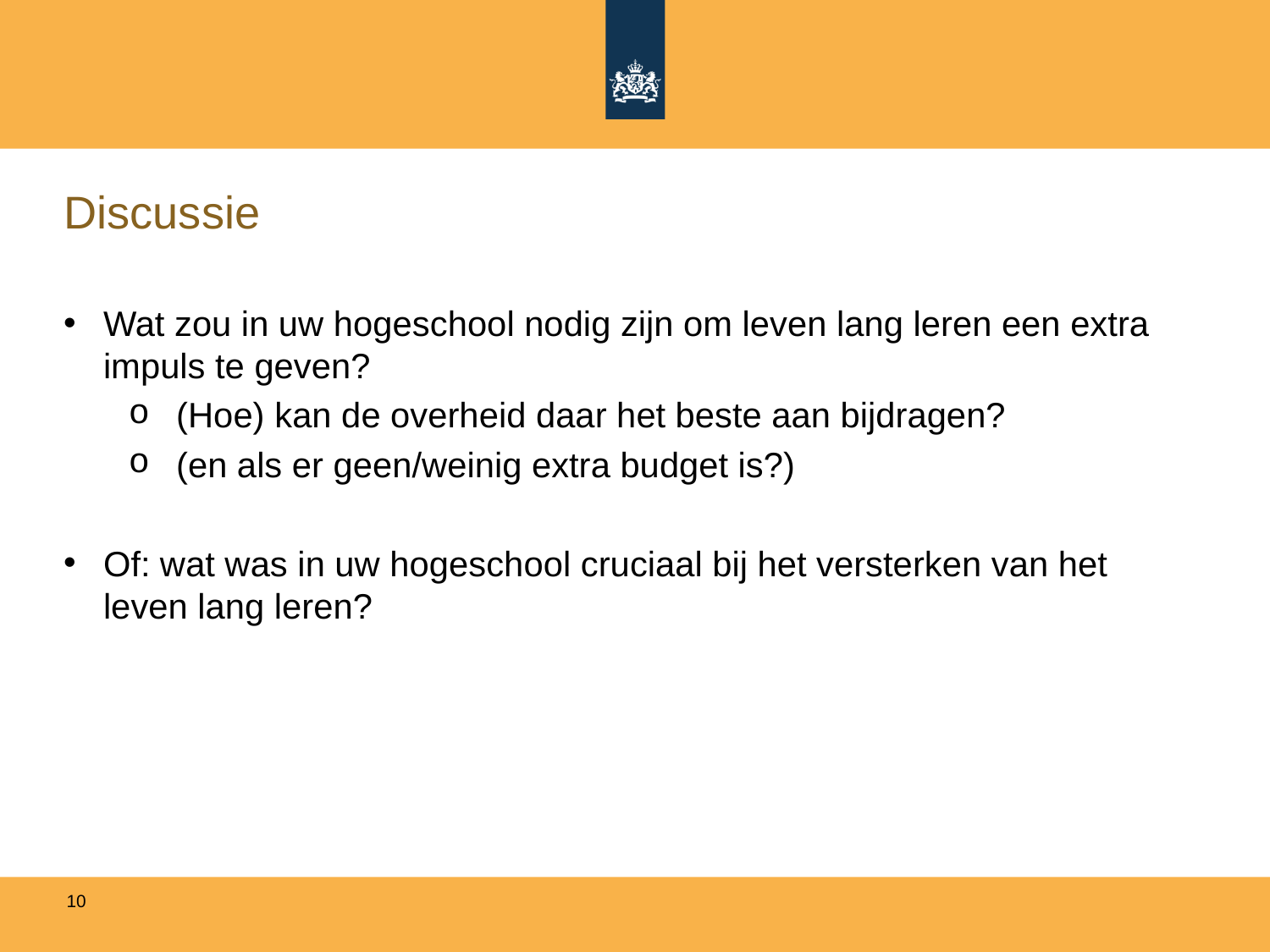

# Discussie

Wat zou in uw hogeschool nodig zijn om leven lang leren een extra impuls te geven?
(Hoe) kan de overheid daar het beste aan bijdragen?
(en als er geen/weinig extra budget is?)

Of: wat was in uw hogeschool cruciaal bij het versterken van het leven lang leren?

10